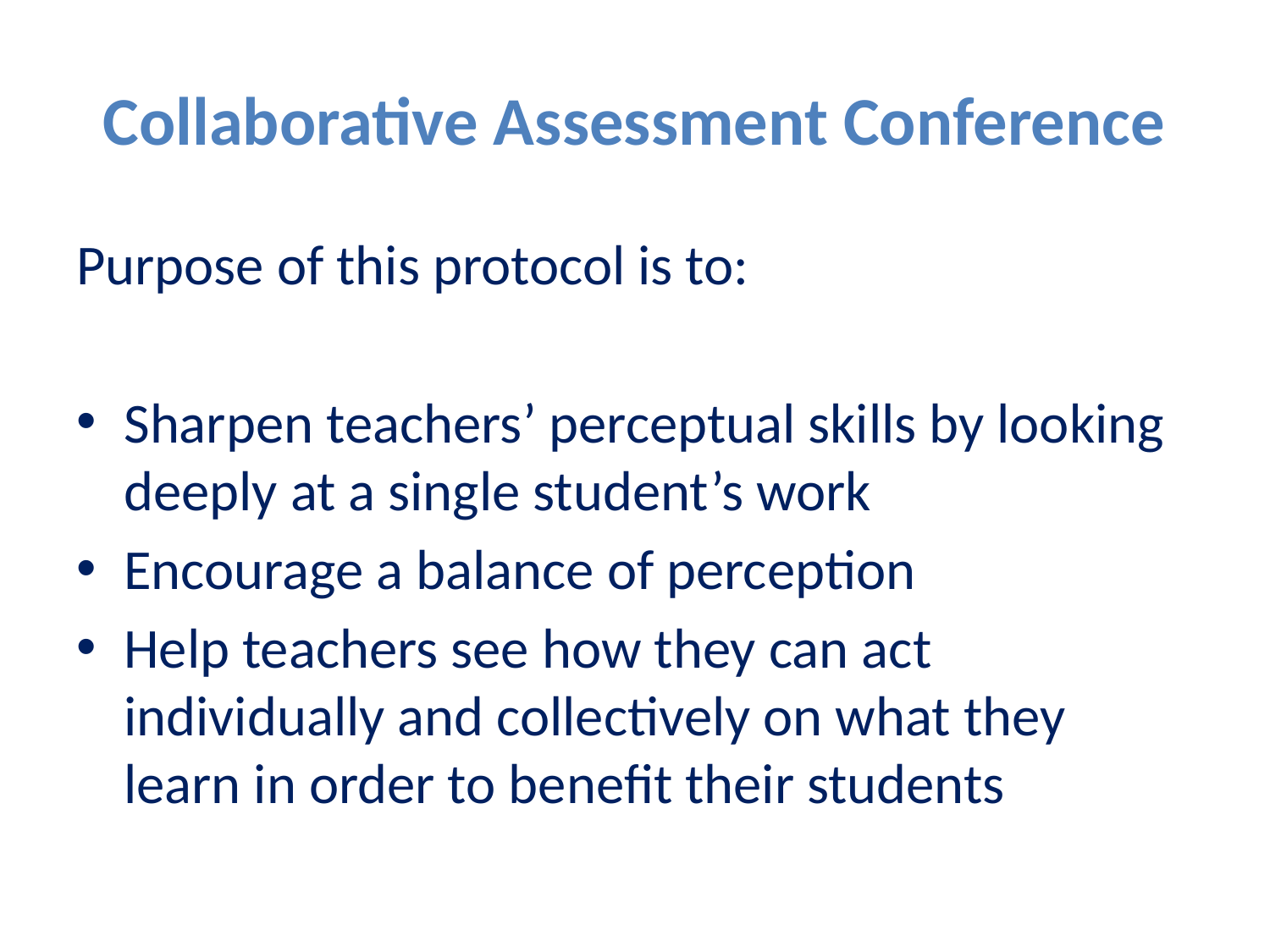

# Collaborative Assessment Conference
Purpose of this protocol is to:

Sharpen teachers’ perceptual skills by looking deeply at a single student’s work
Encourage a balance of perception
Help teachers see how they can act individually and collectively on what they learn in order to benefit their students